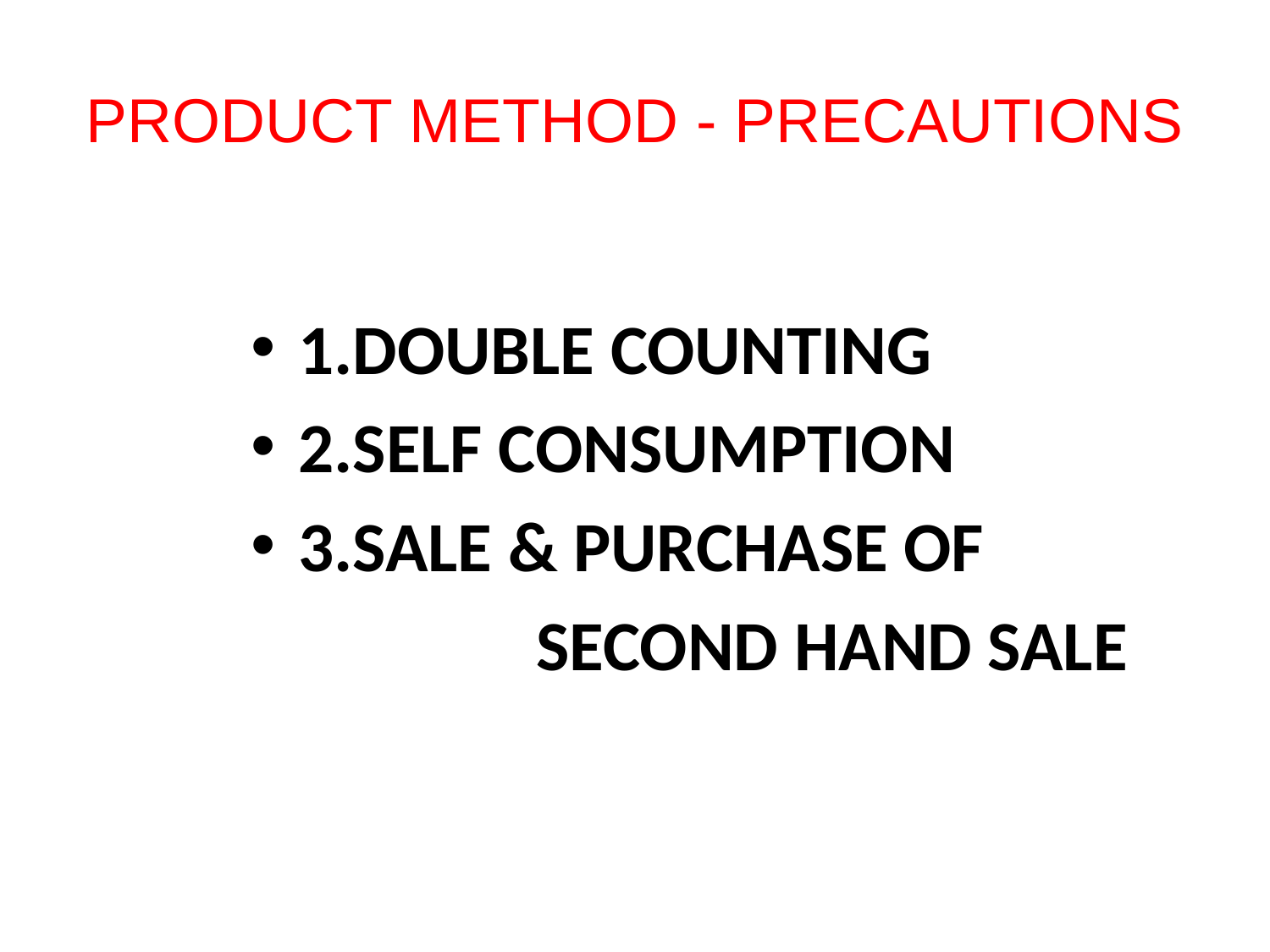

# PRODUCT METHOD - PRECAUTIONS
1.DOUBLE COUNTING
2.SELF CONSUMPTION
3.SALE & PURCHASE OF
                  SECOND HAND SALE